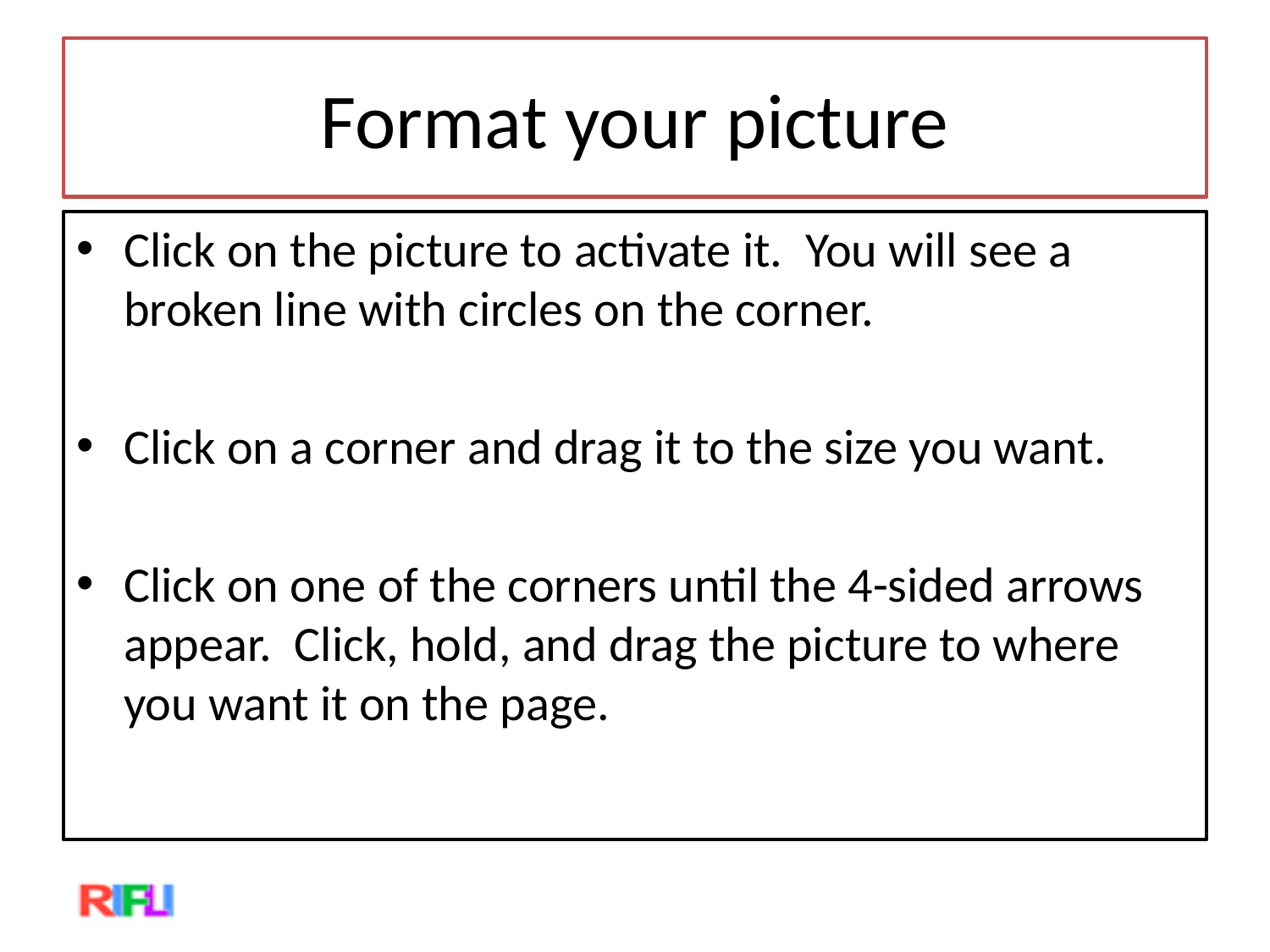

# Format your picture
Click on the picture to activate it.  You will see a broken line with circles on the corner.

Click on a corner and drag it to the size you want.

Click on one of the corners until the 4-sided arrows appear.  Click, hold, and drag the picture to where you want it on the page.